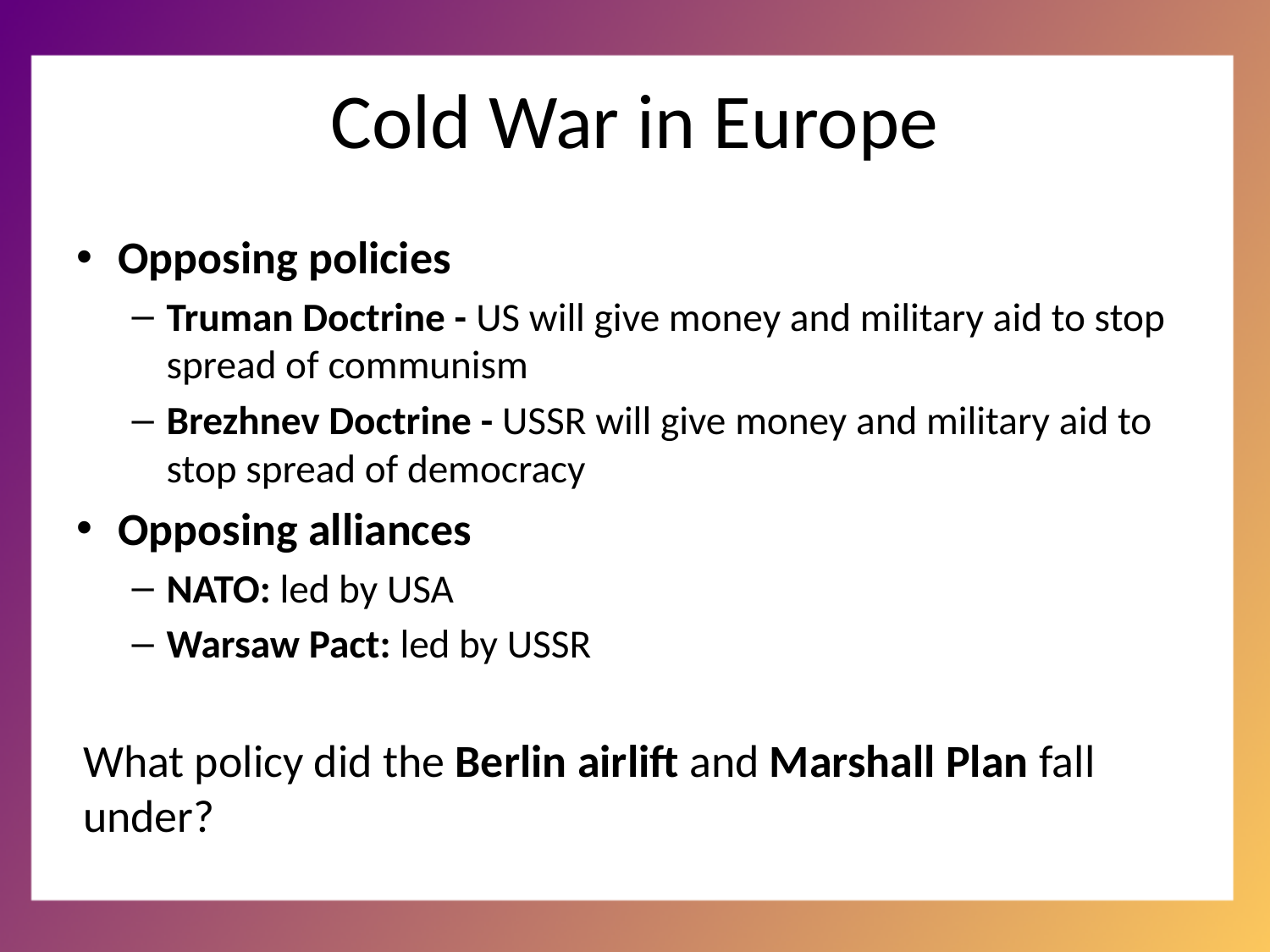

# Cold War in Europe
Opposing policies
Truman Doctrine - US will give money and military aid to stop spread of communism
Brezhnev Doctrine - USSR will give money and military aid to stop spread of democracy
Opposing alliances
NATO: led by USA
Warsaw Pact: led by USSR

What policy did the Berlin airlift and Marshall Plan fall under?